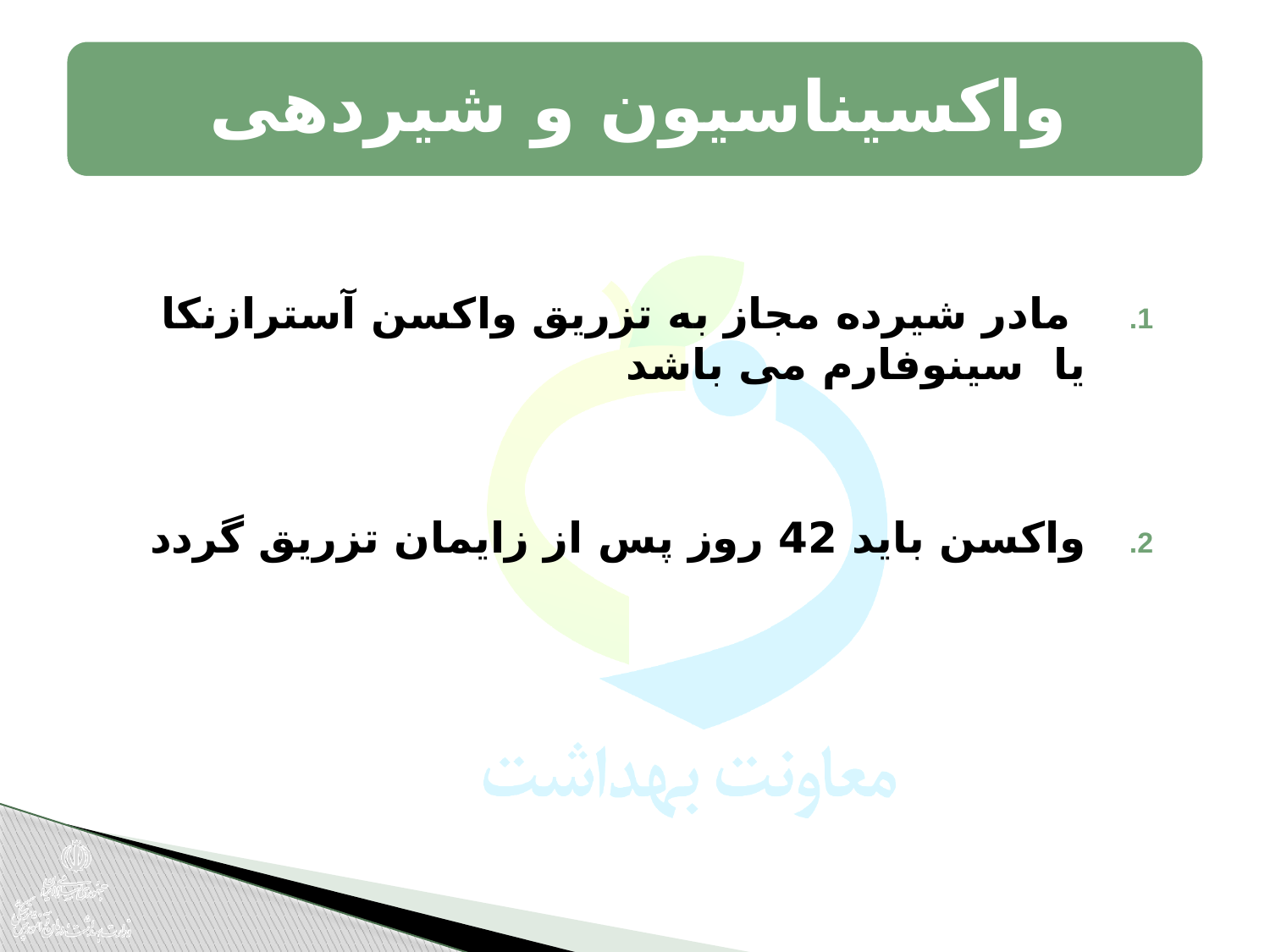

واکسیناسیون و شیردهی

 مادر شیرده مجاز به تزریق واکسن آسترازنکا یا  سینوفارم می باشد

واکسن باید 42 روز پس از زایمان تزریق گردد